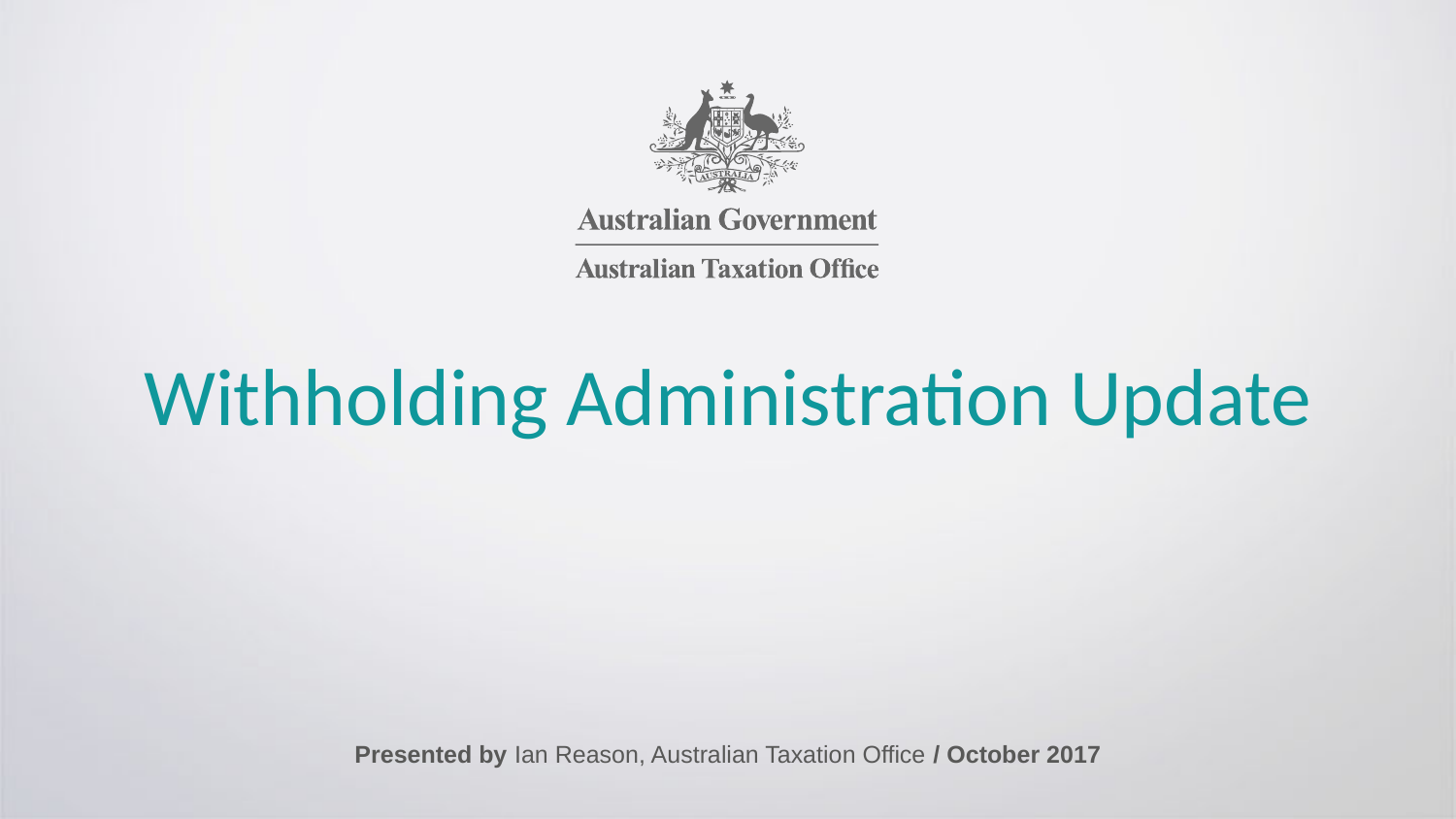

# Withholding Administration Update

Presented by Ian Reason, Australian Taxation Office / October 2017